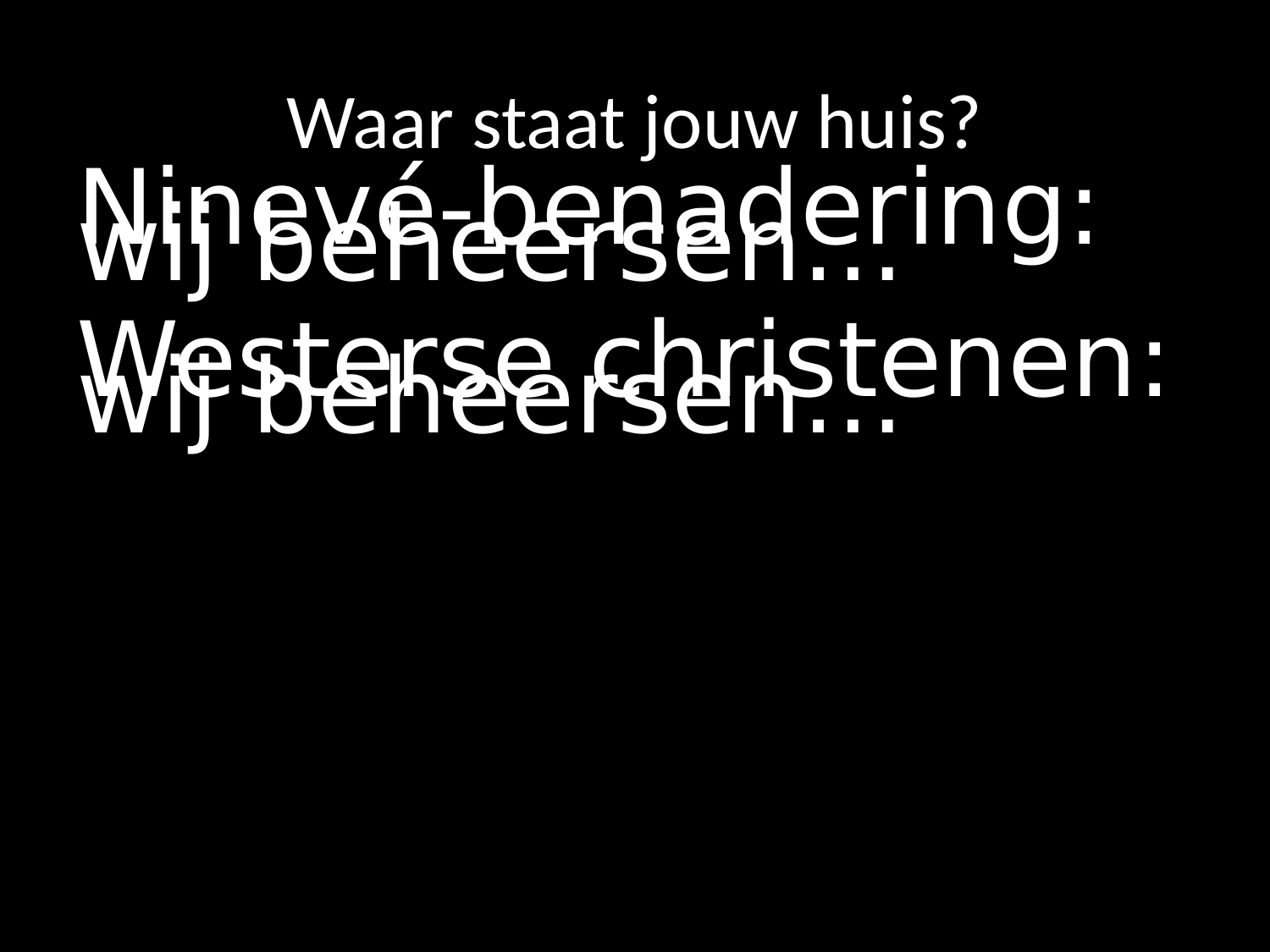

# Waar staat jouw huis?
Ninevé-benadering: wij beheersen…

Westerse christenen: wij beheersen…